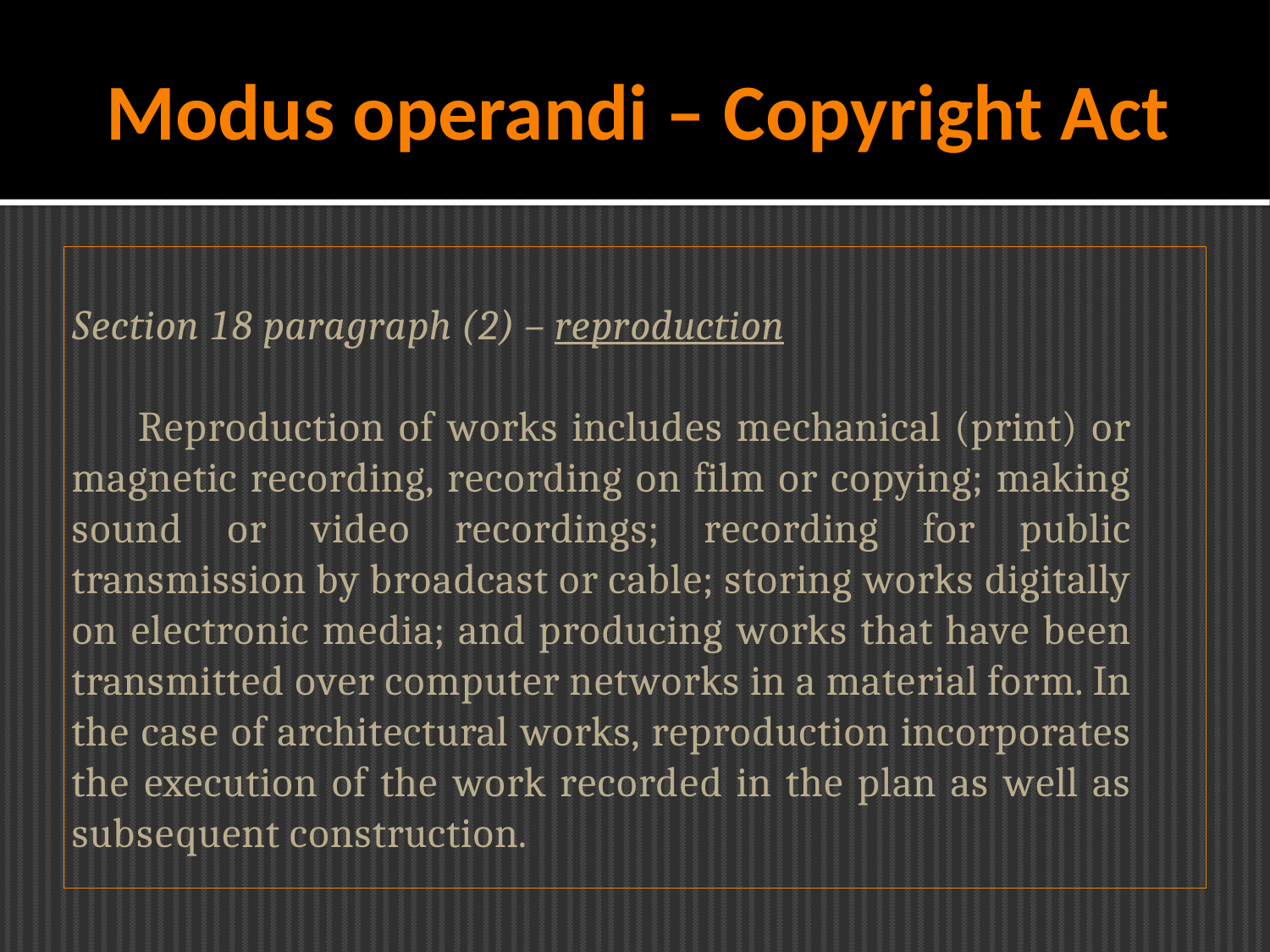

Modus operandi – Copyright Act

Section 18 paragraph (2) – reproduction

     Reproduction of works includes mechanical (print) or magnetic recording, recording on film or copying; making sound or video recordings; recording for public transmission by broadcast or cable; storing works digitally on electronic media; and producing works that have been transmitted over computer networks in a material form. In the case of architectural works, reproduction incorporates the execution of the work recorded in the plan as well as subsequent construction.